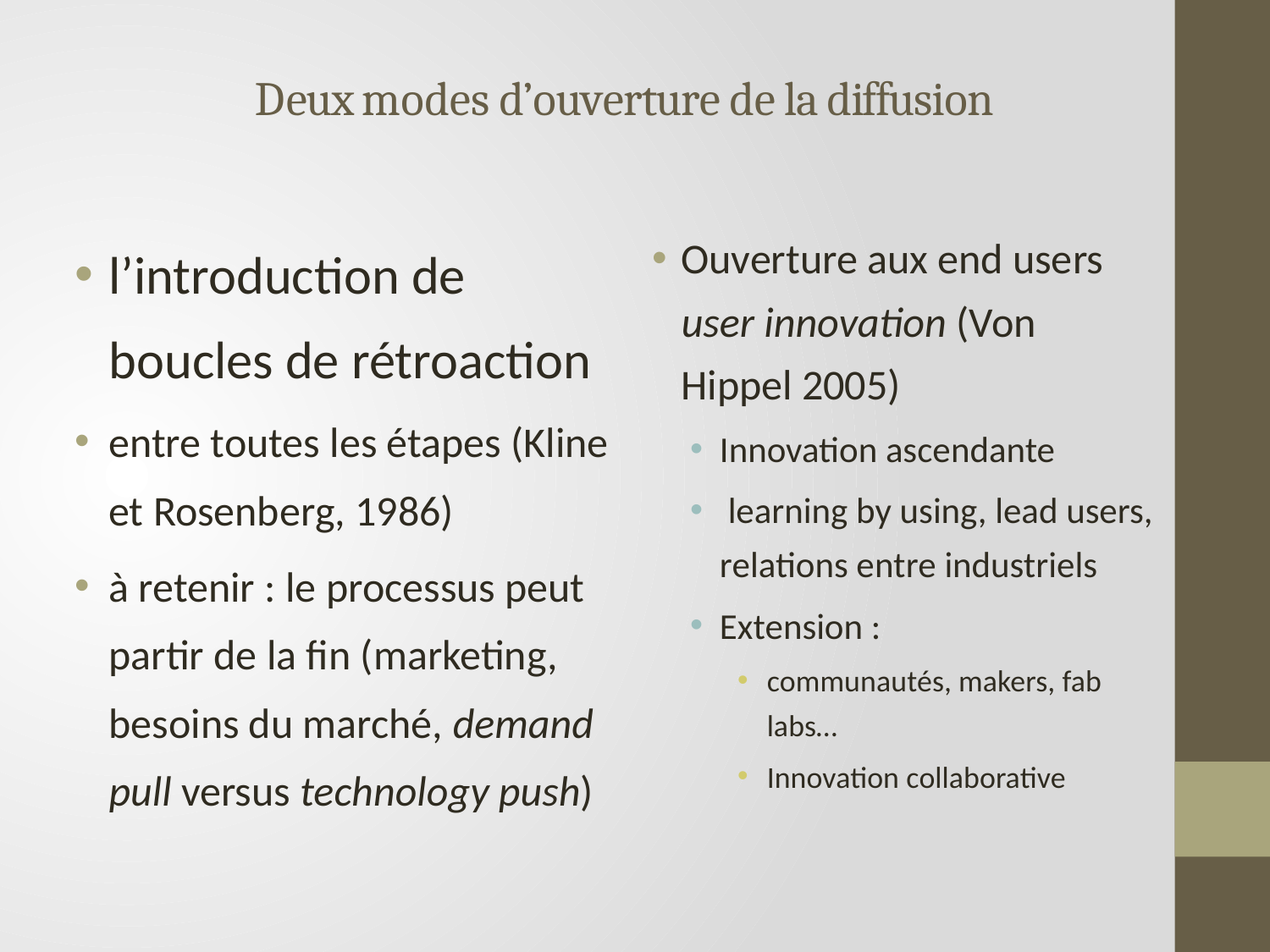

# Deux modes d’ouverture de la diffusion
Ouverture aux end users  user innovation (Von Hippel 2005)
Innovation ascendante
 learning by using, lead users, relations entre industriels
Extension :
communautés, makers, fab labs…
Innovation collaborative

l’introduction de boucles de rétroaction
entre toutes les étapes (Kline et Rosenberg, 1986)
à retenir : le processus peut partir de la fin (marketing, besoins du marché, demand pull versus technology push)